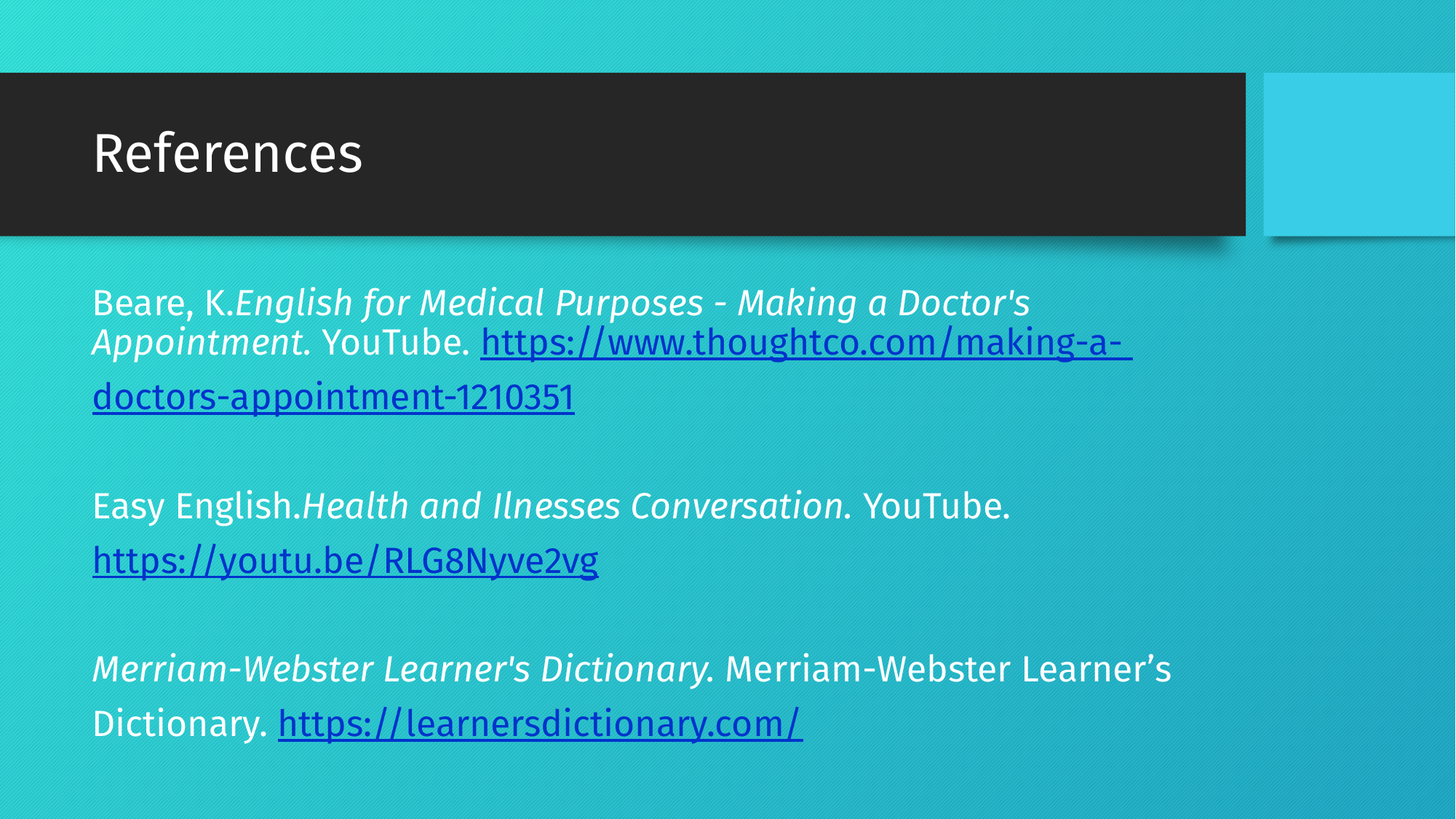

# References
Beare, K.English for Medical Purposes - Making a Doctor's Appointment. YouTube. https://www.thoughtco.com/making-a-
doctors-appointment-1210351

Easy English.Health and Ilnesses Conversation. YouTube.
https://youtu.be/RLG8Nyve2vg

Merriam-Webster Learner's Dictionary. Merriam-Webster Learner’s
Dictionary. https://learnersdictionary.com/